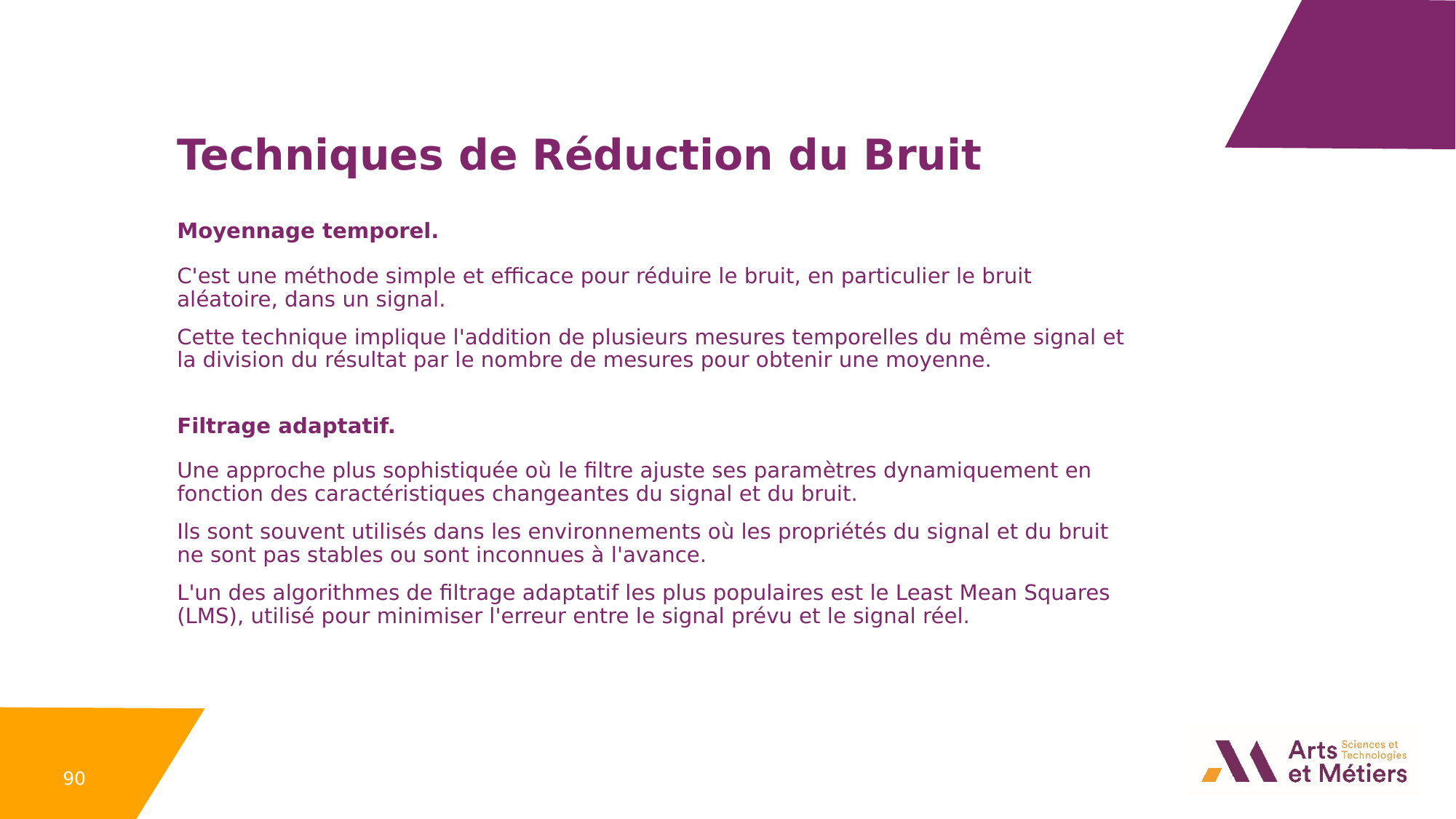

Techniques de Réduction du Bruit
Moyennage temporel.
C'est une méthode simple et efficace pour réduire le bruit, en particulier le bruit aléatoire, dans un signal.
Cette technique implique l'addition de plusieurs mesures temporelles du même signal et la division du résultat par le nombre de mesures pour obtenir une moyenne.

Filtrage adaptatif.
Une approche plus sophistiquée où le filtre ajuste ses paramètres dynamiquement en fonction des caractéristiques changeantes du signal et du bruit.
Ils sont souvent utilisés dans les environnements où les propriétés du signal et du bruit ne sont pas stables ou sont inconnues à l'avance.
L'un des algorithmes de filtrage adaptatif les plus populaires est le Least Mean Squares (LMS), utilisé pour minimiser l'erreur entre le signal prévu et le signal réel.

90